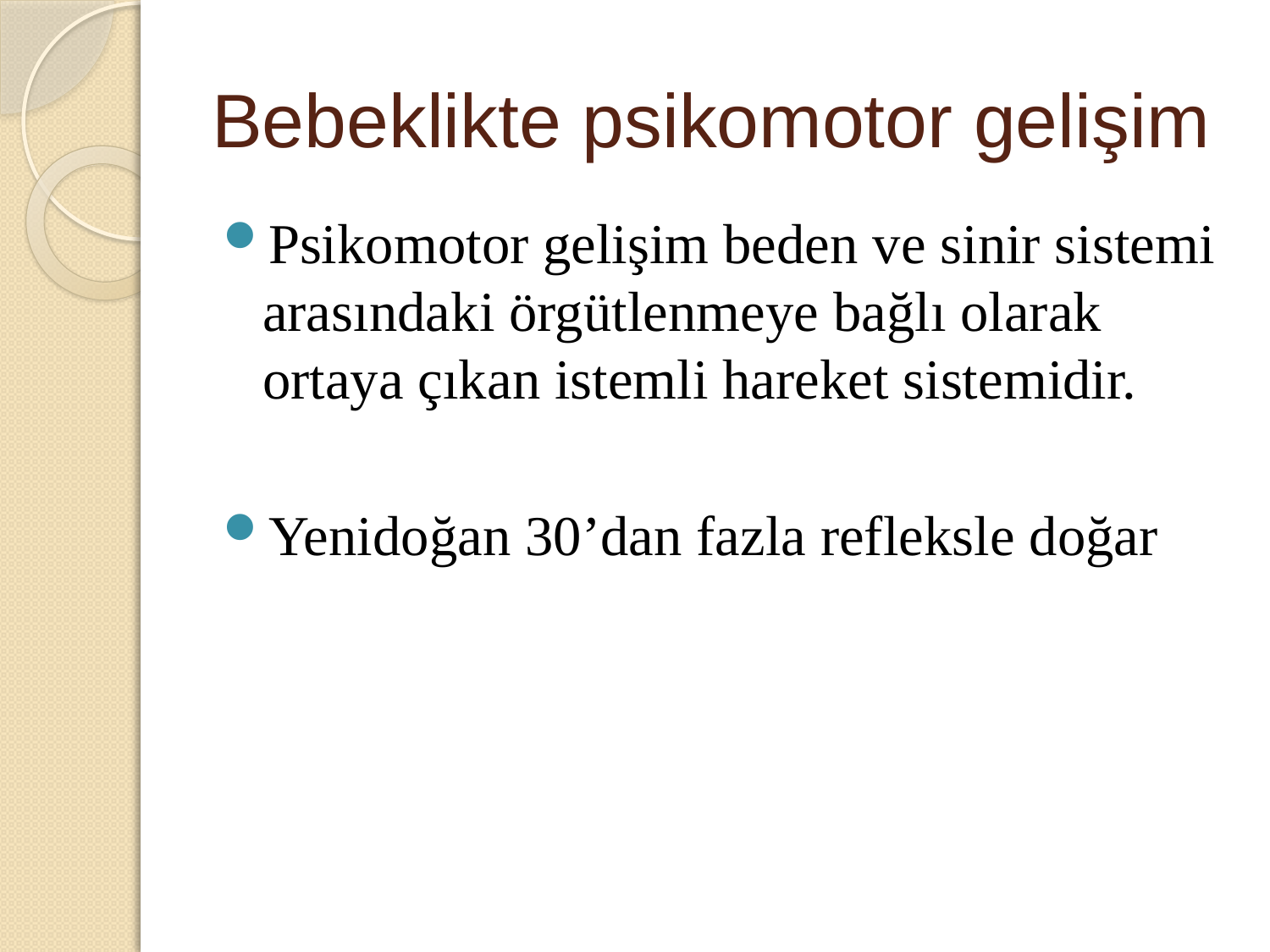

# Bebeklikte psikomotor gelişim
Psikomotor gelişim beden ve sinir sistemi arasındaki örgütlenmeye bağlı olarak ortaya çıkan istemli hareket sistemidir.

Yenidoğan 30’dan fazla refleksle doğar